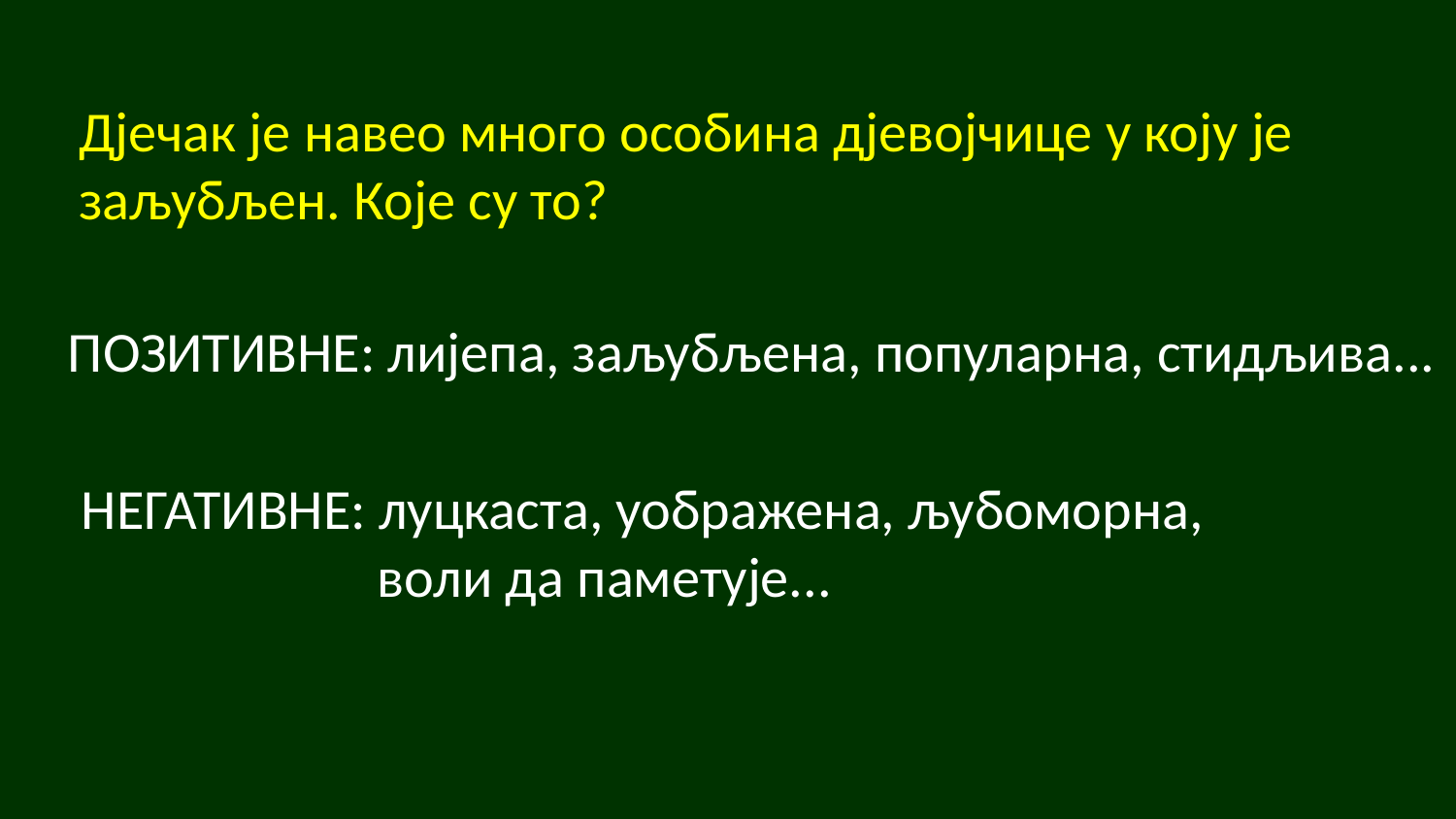

Дјечак је навео много особина дјевојчице у коју је
заљубљен. Које су то?
ПОЗИТИВНЕ: лијепа, заљубљена, популарна, стидљива...
НЕГАТИВНЕ: луцкаста, уображена, љубоморна,
                       воли да паметује...